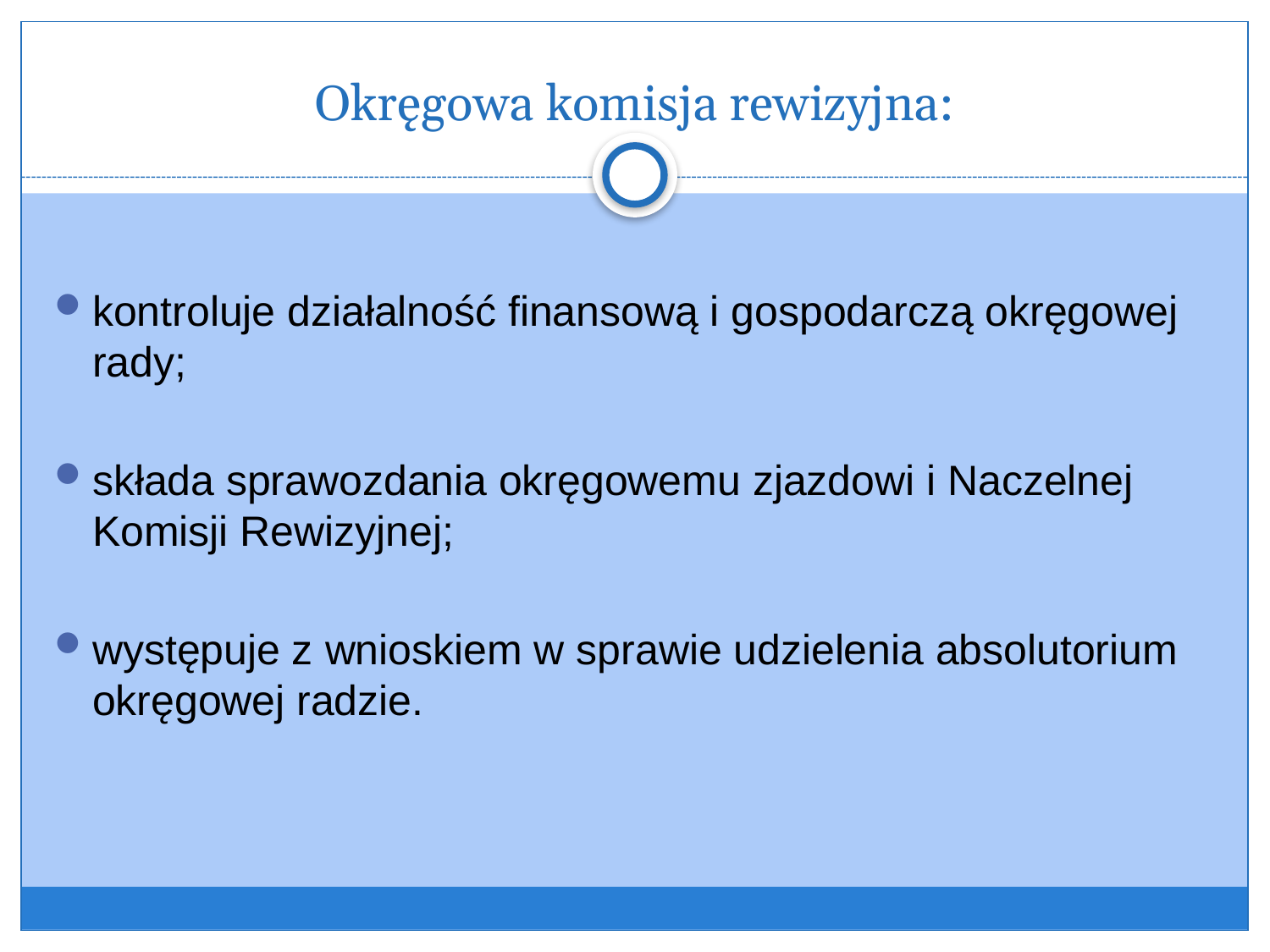

# Okręgowa komisja rewizyjna:

kontroluje działalność finansową i gospodarczą okręgowej rady;

składa sprawozdania okręgowemu zjazdowi i Naczelnej Komisji Rewizyjnej;

występuje z wnioskiem w sprawie udzielenia absolutorium okręgowej radzie.